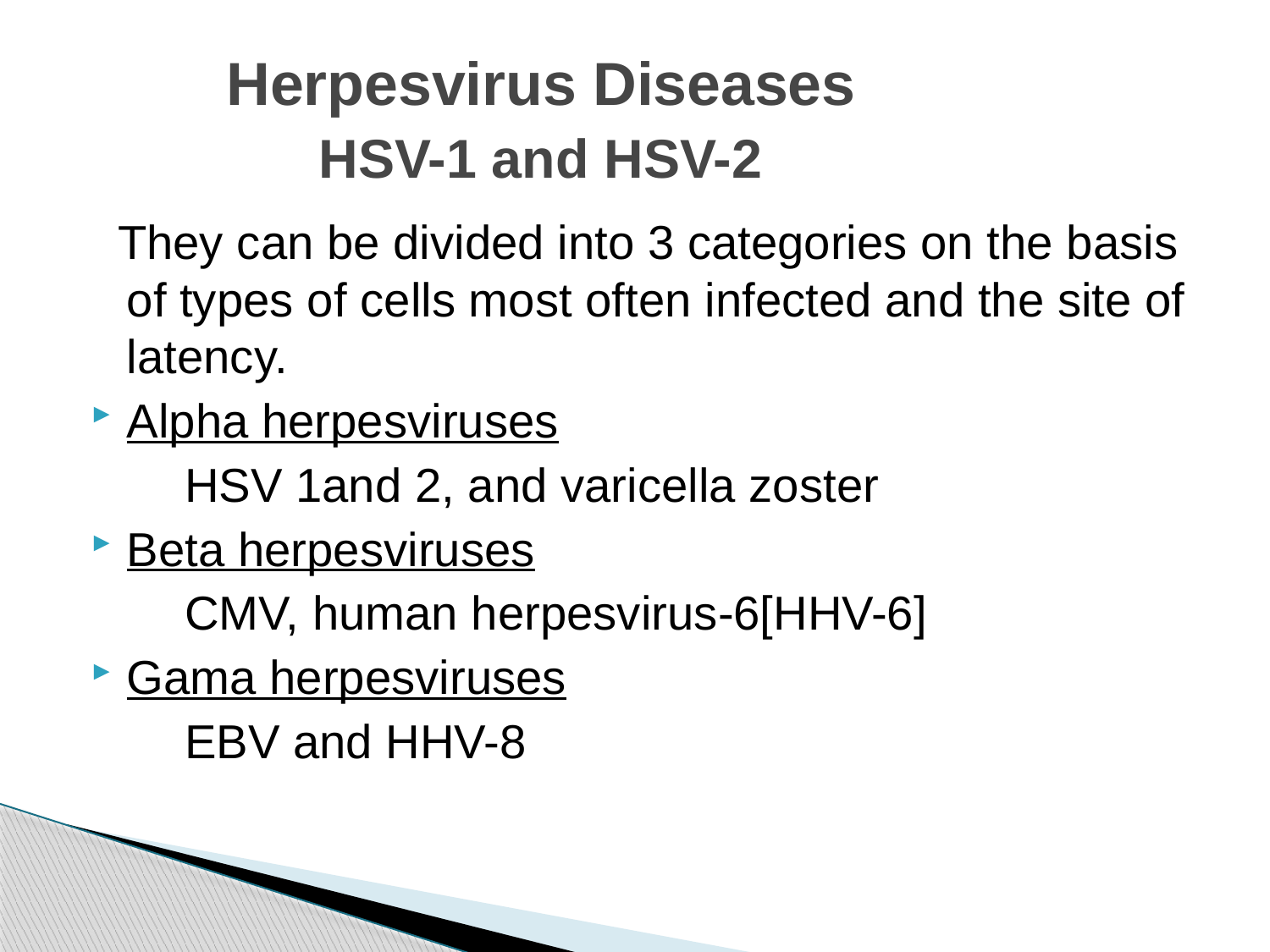

# Herpesvirus Diseases HSV-1 and HSV-2
  They can be divided into 3 categories on the basis of types of cells most often infected and the site of latency.
Alpha herpesviruses
       HSV 1and 2, and varicella zoster
Beta herpesviruses
       CMV, human herpesvirus-6[HHV-6]
Gama herpesviruses
       EBV and HHV-8